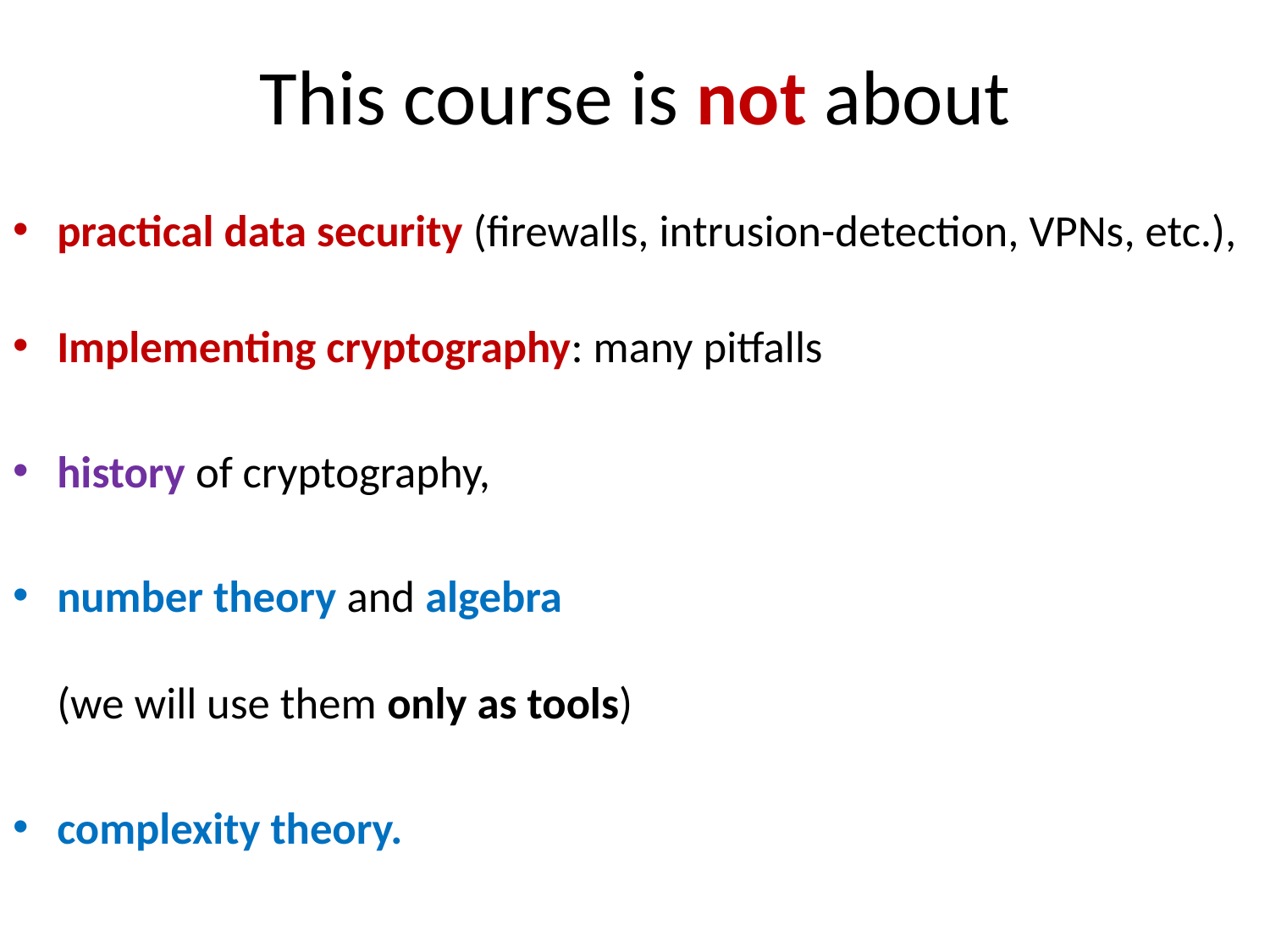

# This course is not about
practical data security (firewalls, intrusion-detection, VPNs, etc.),
Implementing cryptography: many pitfalls

history of cryptography,

number theory and algebra
(we will use them only as tools)

complexity theory.